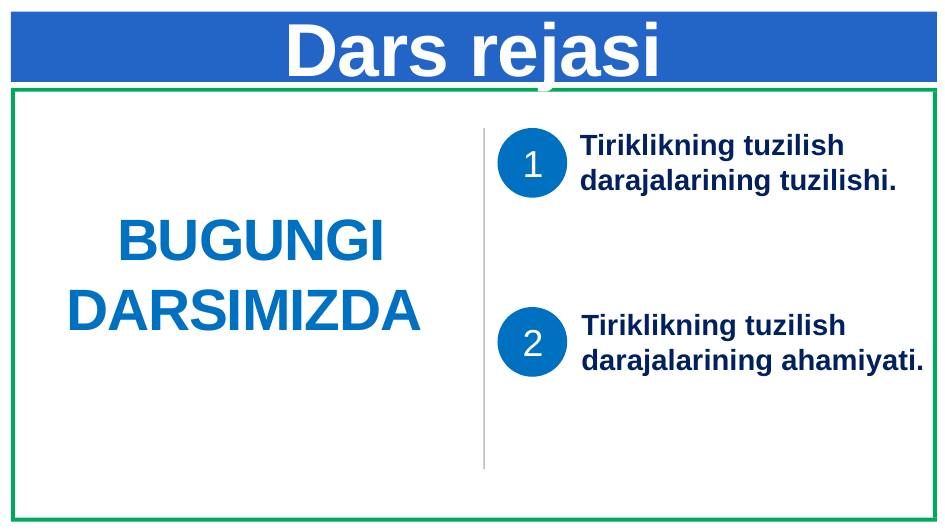

# Dars rejasi
Tiriklikning tuzilish darajalarining tuzilishi.
1
BUGUNGI DARSIMIZDA
Tiriklikning tuzilish darajalarining ahamiyati.
2